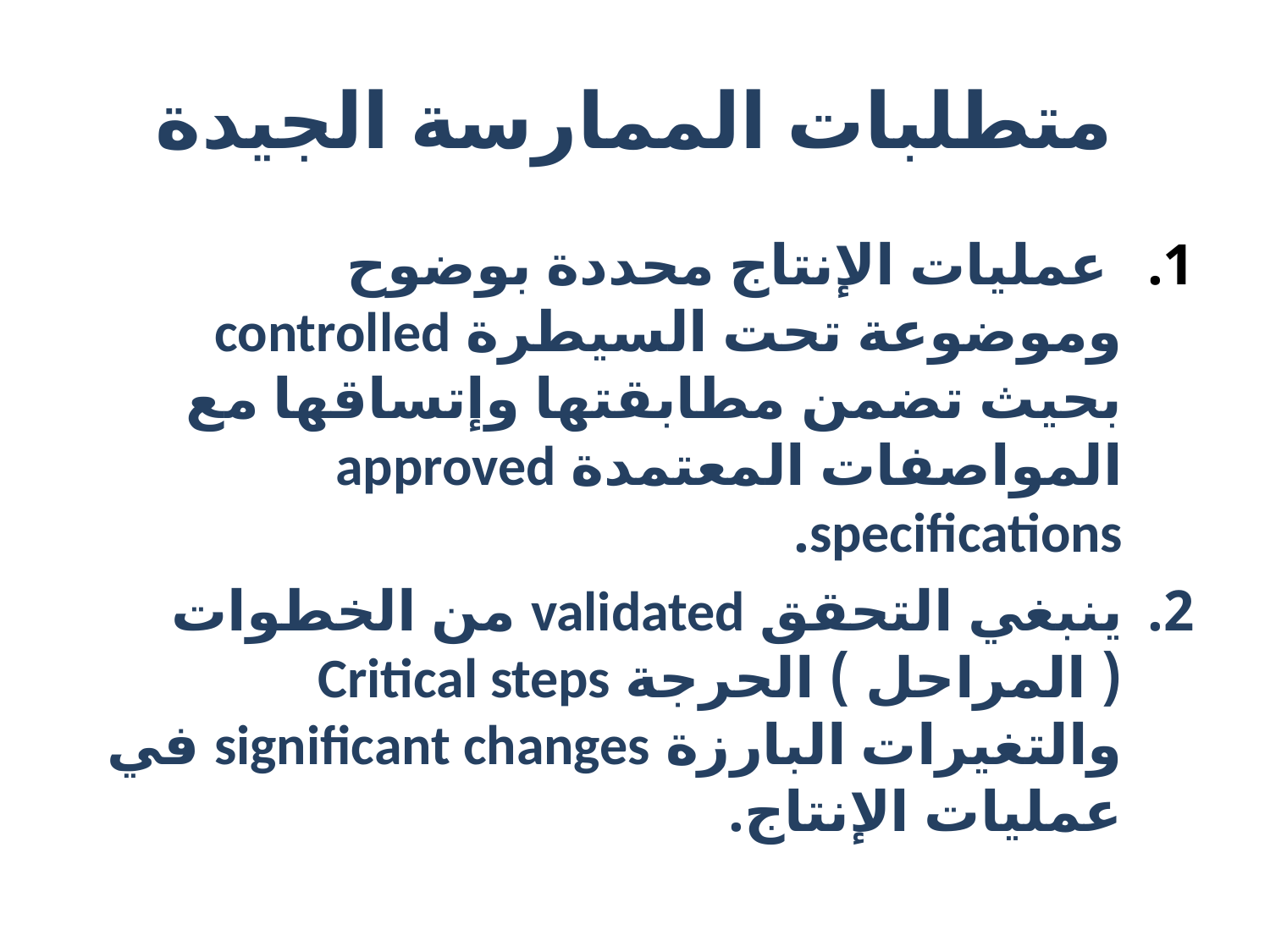

# متطلبات الممارسة الجيدة
 عمليات الإنتاج محددة بوضوح وموضوعة تحت السيطرة controlled بحيث تضمن مطابقتها وإتساقها مع المواصفات المعتمدة approved specifications.
ينبغي التحقق validated من الخطوات ( المراحل ) الحرجة Critical steps والتغيرات البارزة significant changes في عمليات الإنتاج.